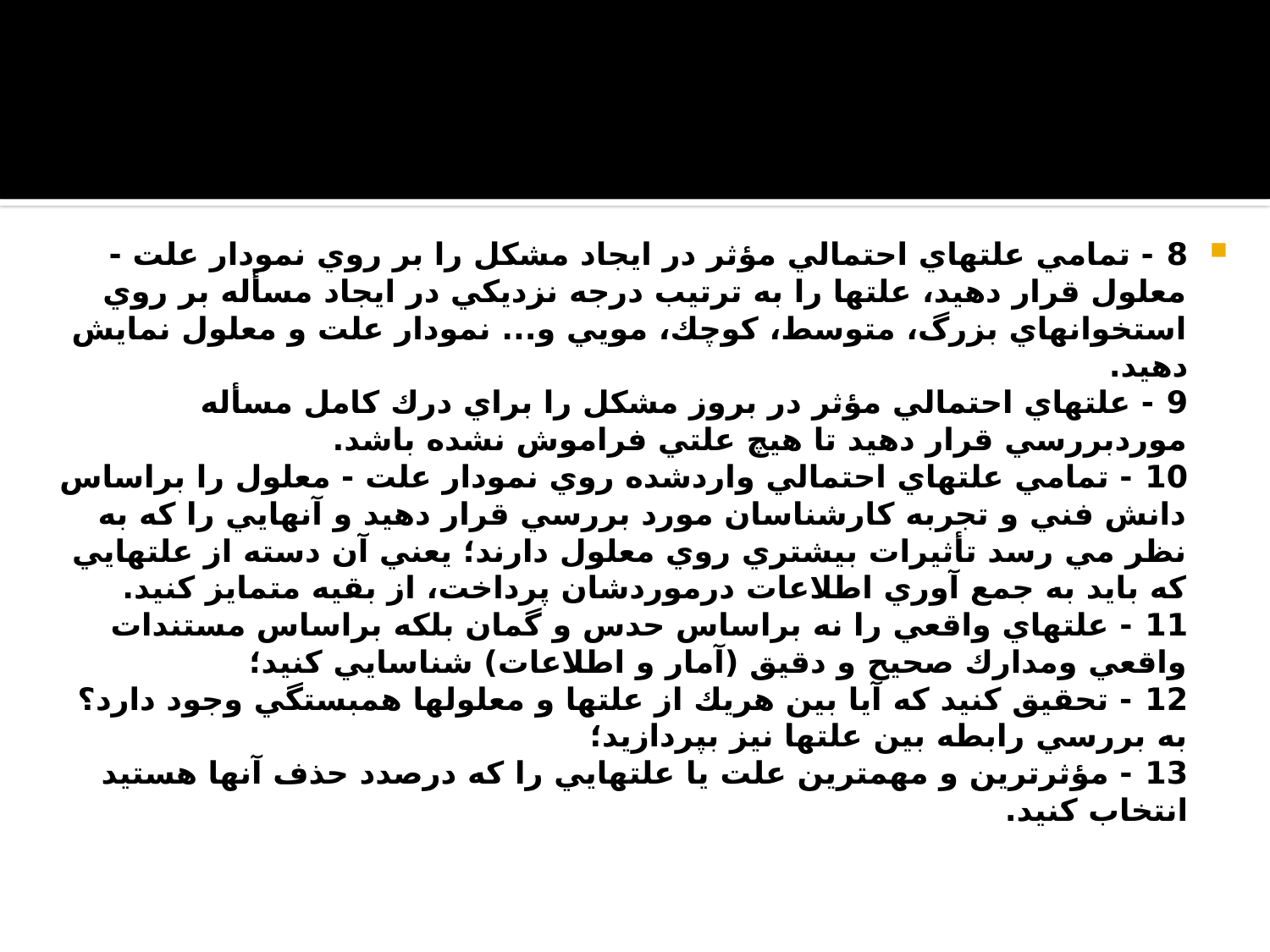

#
8 - تمامي علتهاي احتمالي مؤثر در ايجاد مشكل را بر روي نمودار علت - معلول قرار دهيد، علتها را به ترتيب درجه نزديكي در ايجاد مسأله بر روي استخوانهاي بزرگ، متوسط، كوچك، مويي و... نمودار علت و معلول نمايش دهيد.
9 - علتهاي احتمالي مؤثر در بروز مشكل را براي درك كامل مسأله موردبررسي قرار دهيد تا هيچ علتي فراموش نشده باشد.
10 - تمامي علتهاي احتمالي واردشده روي نمودار علت - معلول را براساس دانش فني و تجربه كارشناسان مورد بررسي قرار دهيد و آنهايي را كه به نظر مي رسد تأثيرات بيشتري روي معلول دارند؛ يعني آن دسته از علتهايي كه بايد به جمع آوري اطلاعات درموردشان پرداخت، از بقيه متمايز كنيد.
11 - علتهاي واقعي را نه براساس حدس و گمان بلكه براساس مستندات واقعي ومدارك صحيح و دقيق (آمار و اطلاعات) شناسايي كنيد؛
12 - تحقيق كنيد كه آيا بين هريك از علتها و معلولها همبستگي وجود دارد؟ به بررسي رابطه بين علتها نيز بپردازيد؛
13 - مؤثرترين و مهمترين علت يا علتهايي را كه درصدد حذف آنها هستيد انتخاب كنيد.